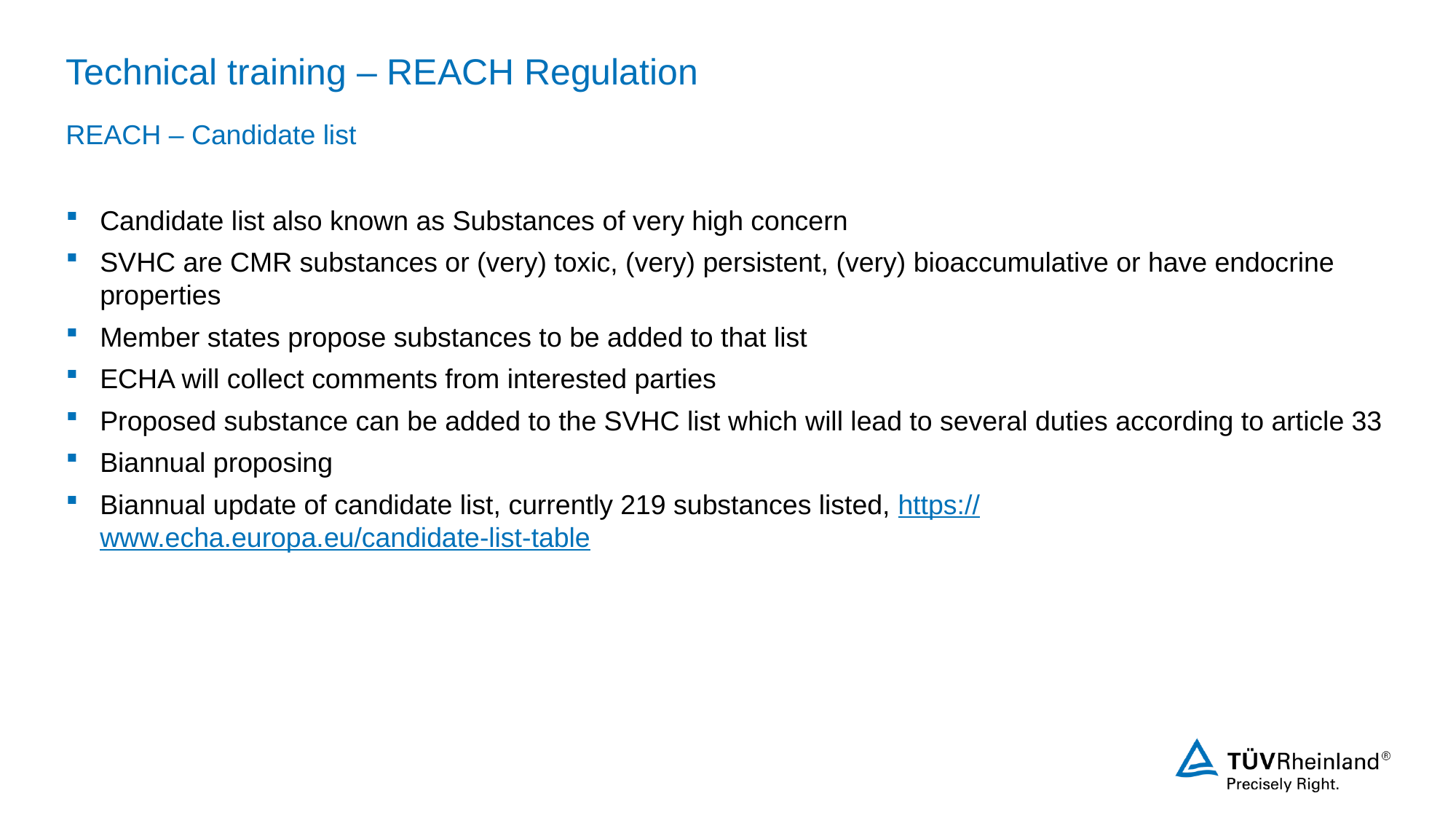

# Technical training – REACH Regulation
REACH – Candidate list
Candidate list also known as Substances of very high concern
SVHC are CMR substances or (very) toxic, (very) persistent, (very) bioaccumulative or have endocrine properties
Member states propose substances to be added to that list
ECHA will collect comments from interested parties
Proposed substance can be added to the SVHC list which will lead to several duties according to article 33
Biannual proposing
Biannual update of candidate list, currently 219 substances listed, https://www.echa.europa.eu/candidate-list-table